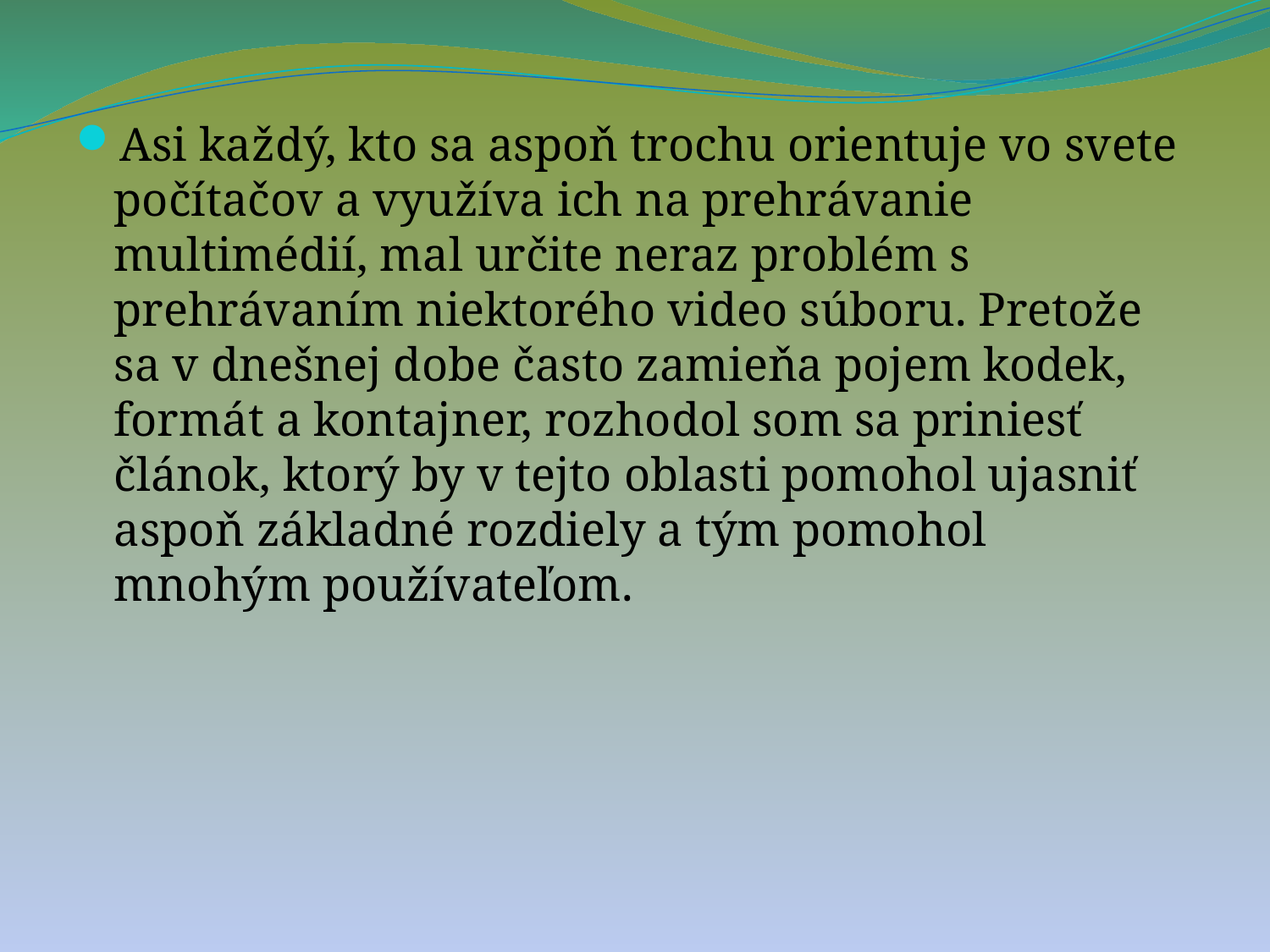

Asi každý, kto sa aspoň trochu orientuje vo svete počítačov a využíva ich na prehrávanie multimédií, mal určite neraz problém s prehrávaním niektorého video súboru. Pretože sa v dnešnej dobe často zamieňa pojem kodek, formát a kontajner, rozhodol som sa priniesť článok, ktorý by v tejto oblasti pomohol ujasniť aspoň základné rozdiely a tým pomohol mnohým používateľom.